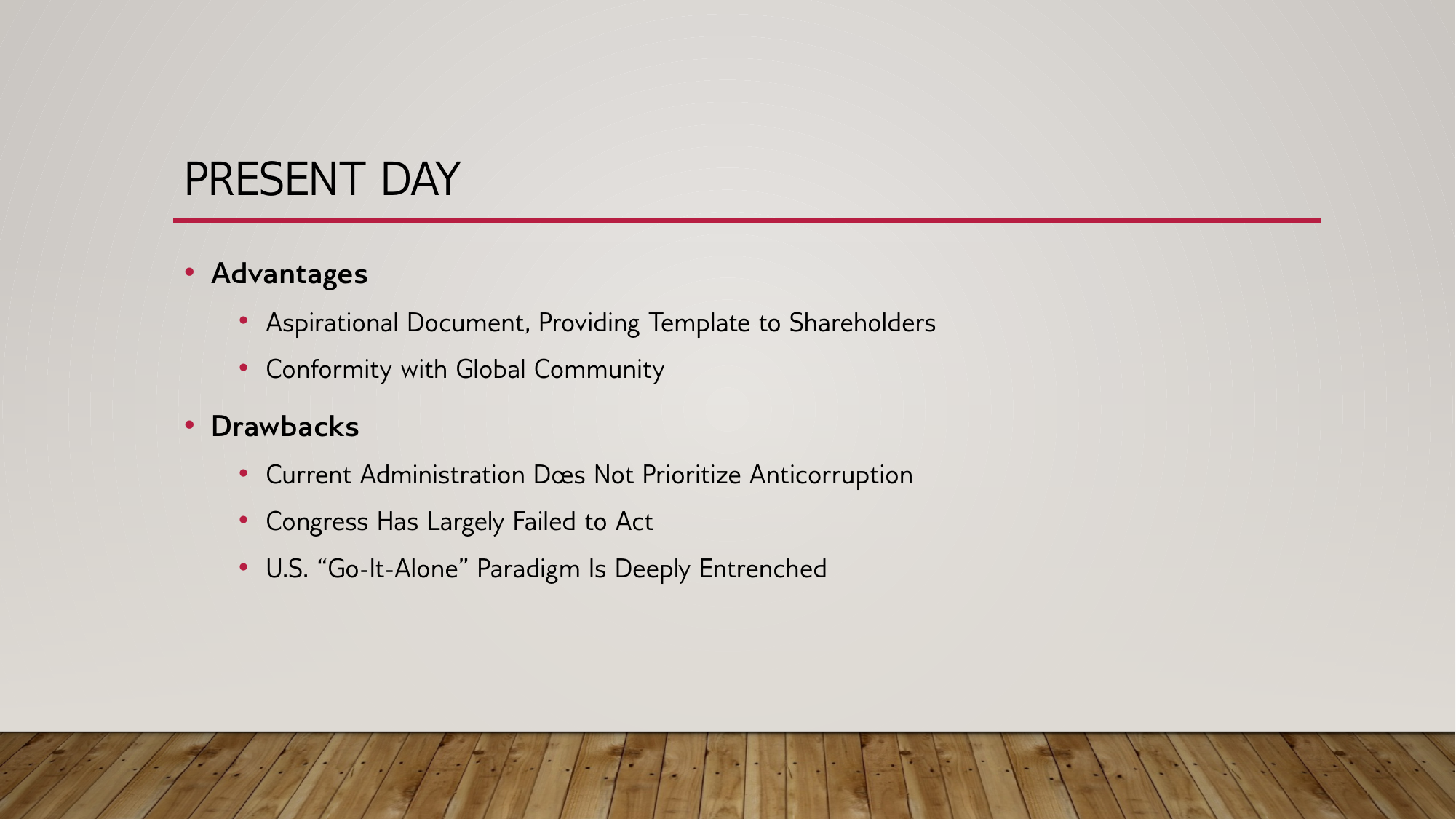

# Present Day
Advantages
Aspirational Document, Providing Template to Shareholders
Conformity with Global Community
Drawbacks
Current Administration Does Not Prioritize Anticorruption
Congress Has Largely Failed to Act
U.S. “Go-It-Alone” Paradigm Is Deeply Entrenched